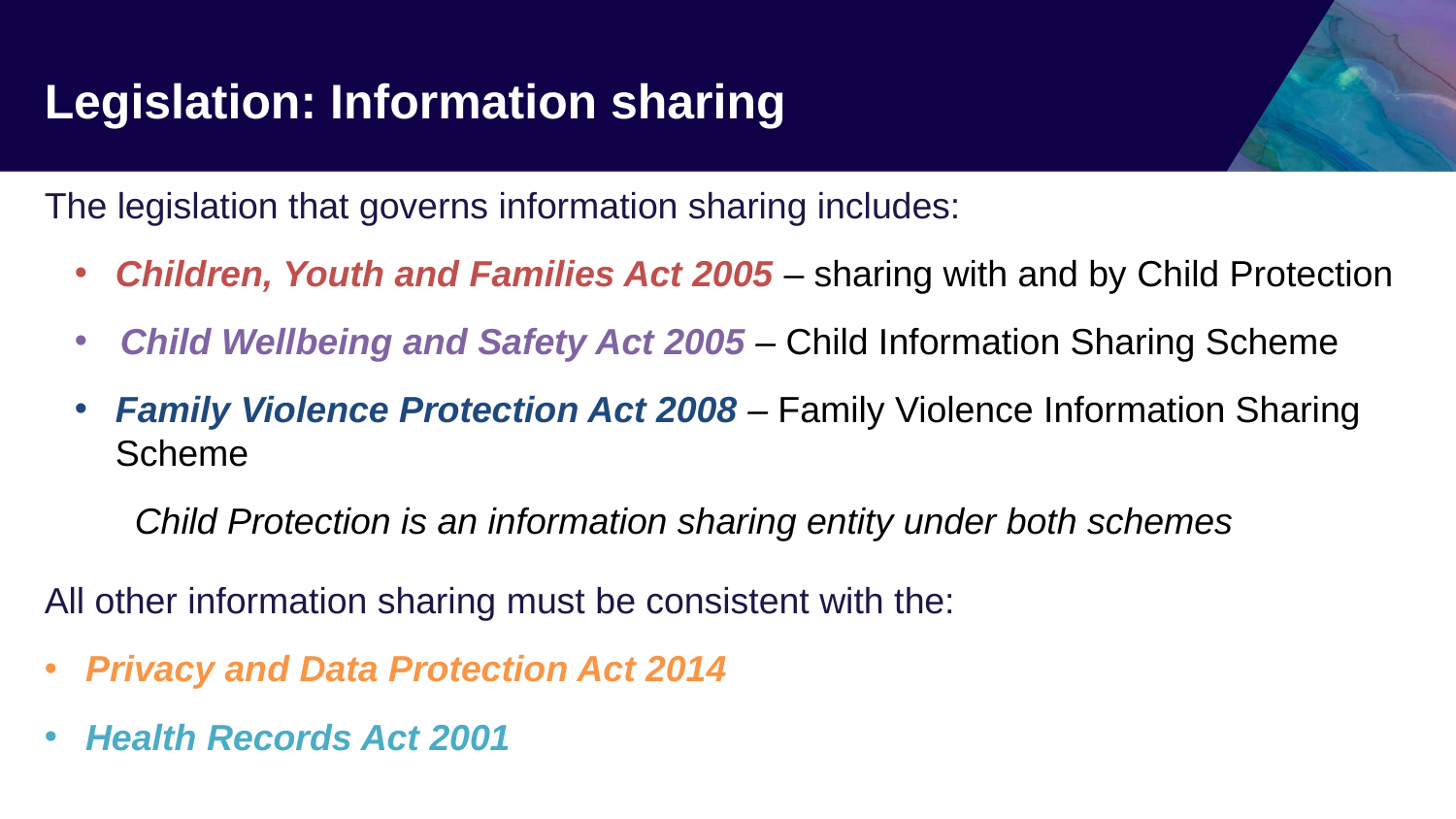

# Legislation: Information sharing
The legislation that governs information sharing includes:
Children, Youth and Families Act 2005 – sharing with and by Child Protection
Child Wellbeing and Safety Act 2005 – Child Information Sharing Scheme
Family Violence Protection Act 2008 – Family Violence Information Sharing Scheme
Child Protection is an information sharing entity under both schemes
All other information sharing must be consistent with the:
Privacy and Data Protection Act 2014
Health Records Act 2001